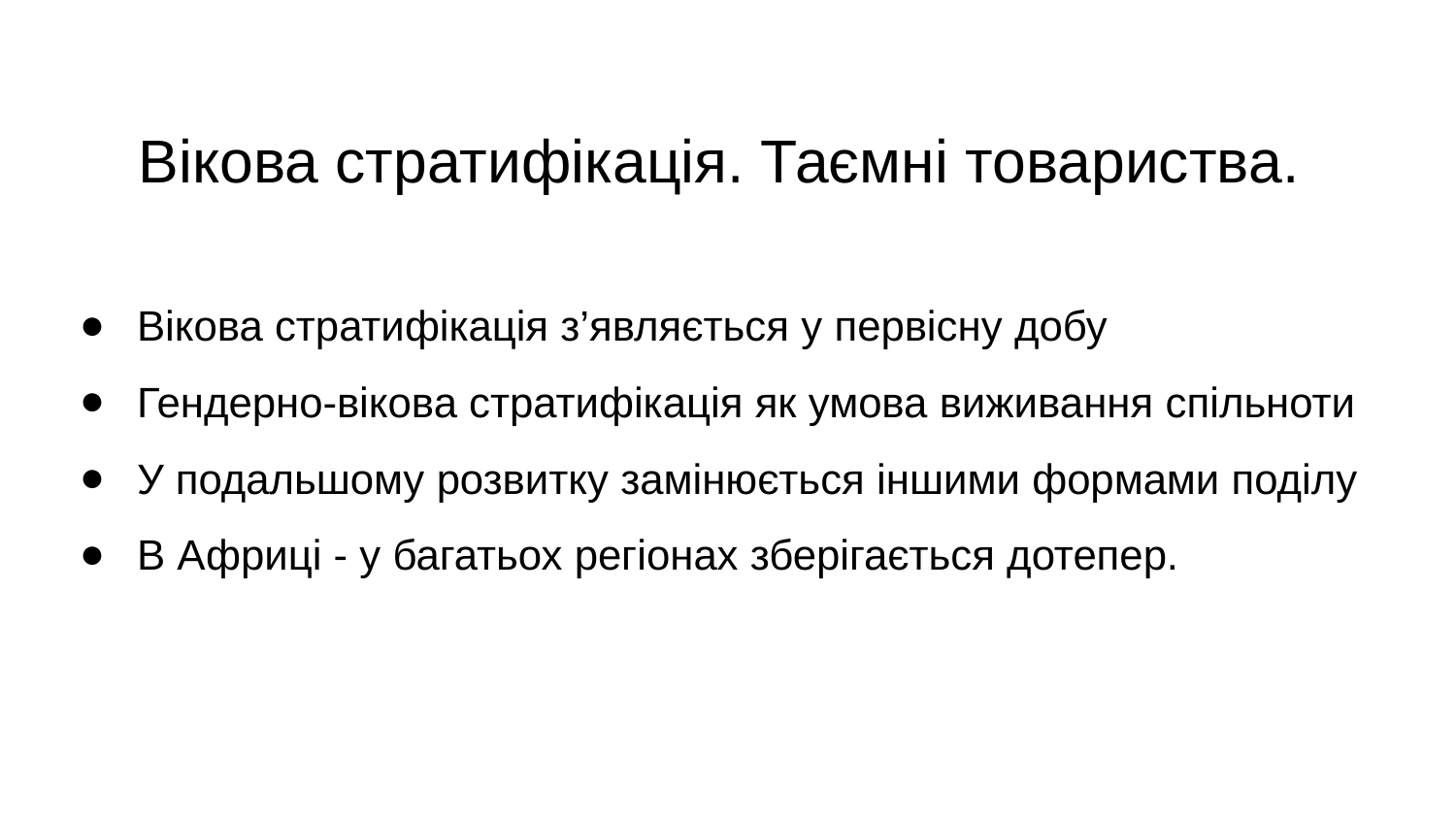

# Вікова стратифікація. Таємні товариства.
Вікова стратифікація з’являється у первісну добу
Гендерно-вікова стратифікація як умова виживання спільноти
У подальшому розвитку замінюється іншими формами поділу
В Африці - у багатьох регіонах зберігається дотепер.